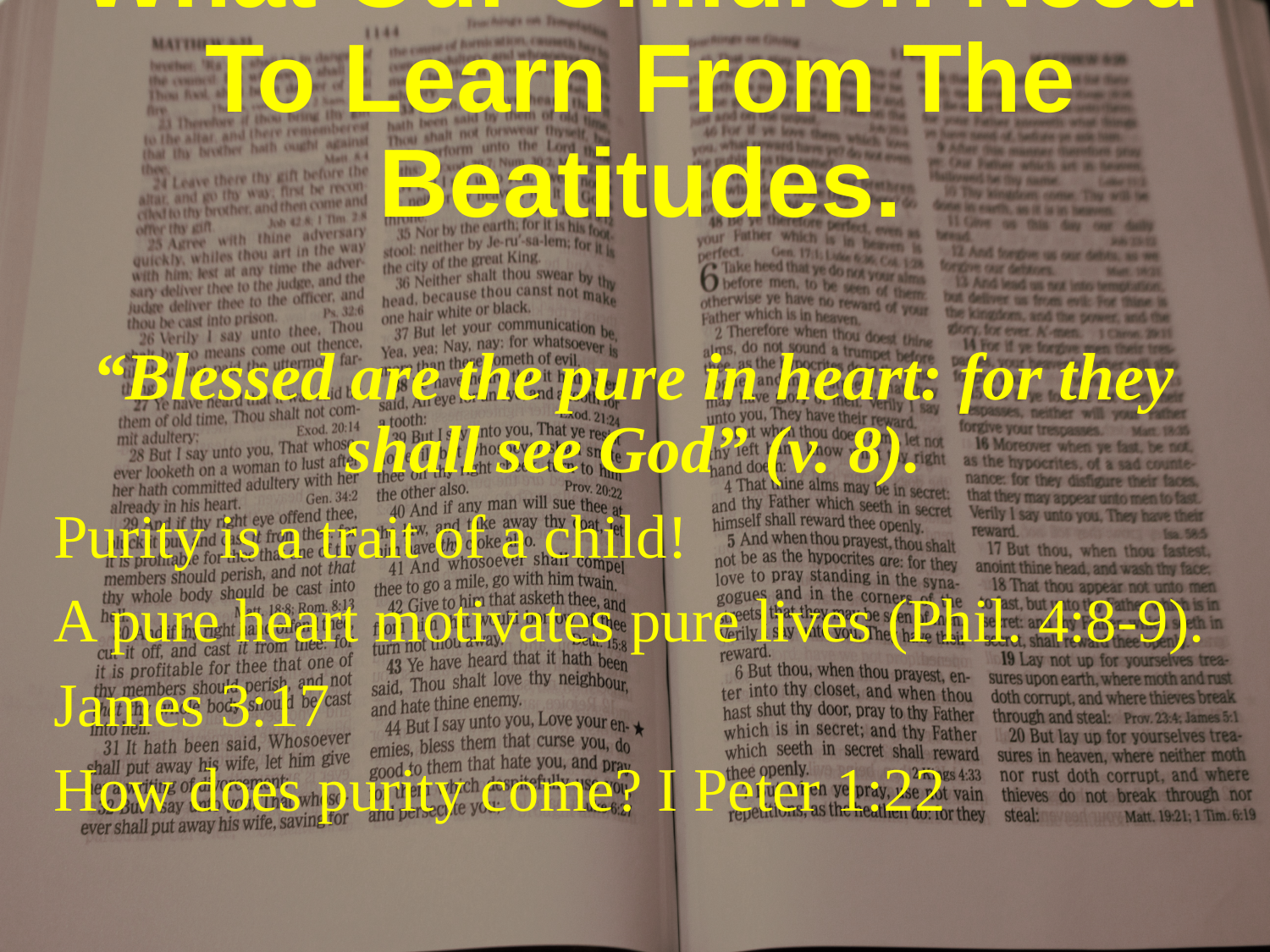

# What Our Children Need To Learn From The Beatitudes.

“Blessed are the pure in heart: for they shall see God” (v. 8).
Purity is a trait of a child!
A pure heart motivates pure lives (Phil. 4:8-9).
James 3:17
How does purity come? I Peter 1:22